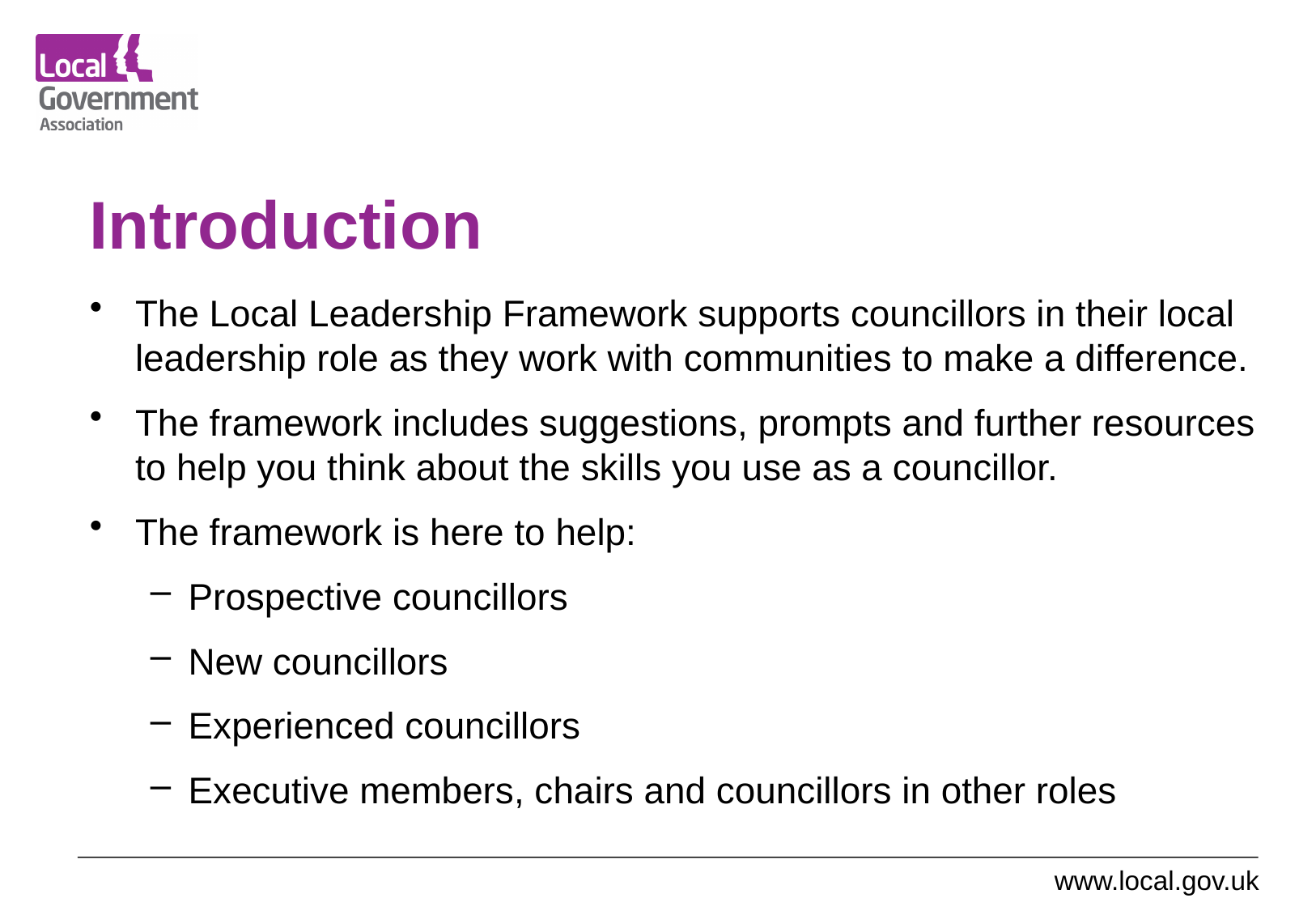

# Introduction
The Local Leadership Framework supports councillors in their local leadership role as they work with communities to make a difference.
The framework includes suggestions, prompts and further resources to help you think about the skills you use as a councillor.
The framework is here to help:
Prospective councillors
New councillors
Experienced councillors
Executive members, chairs and councillors in other roles